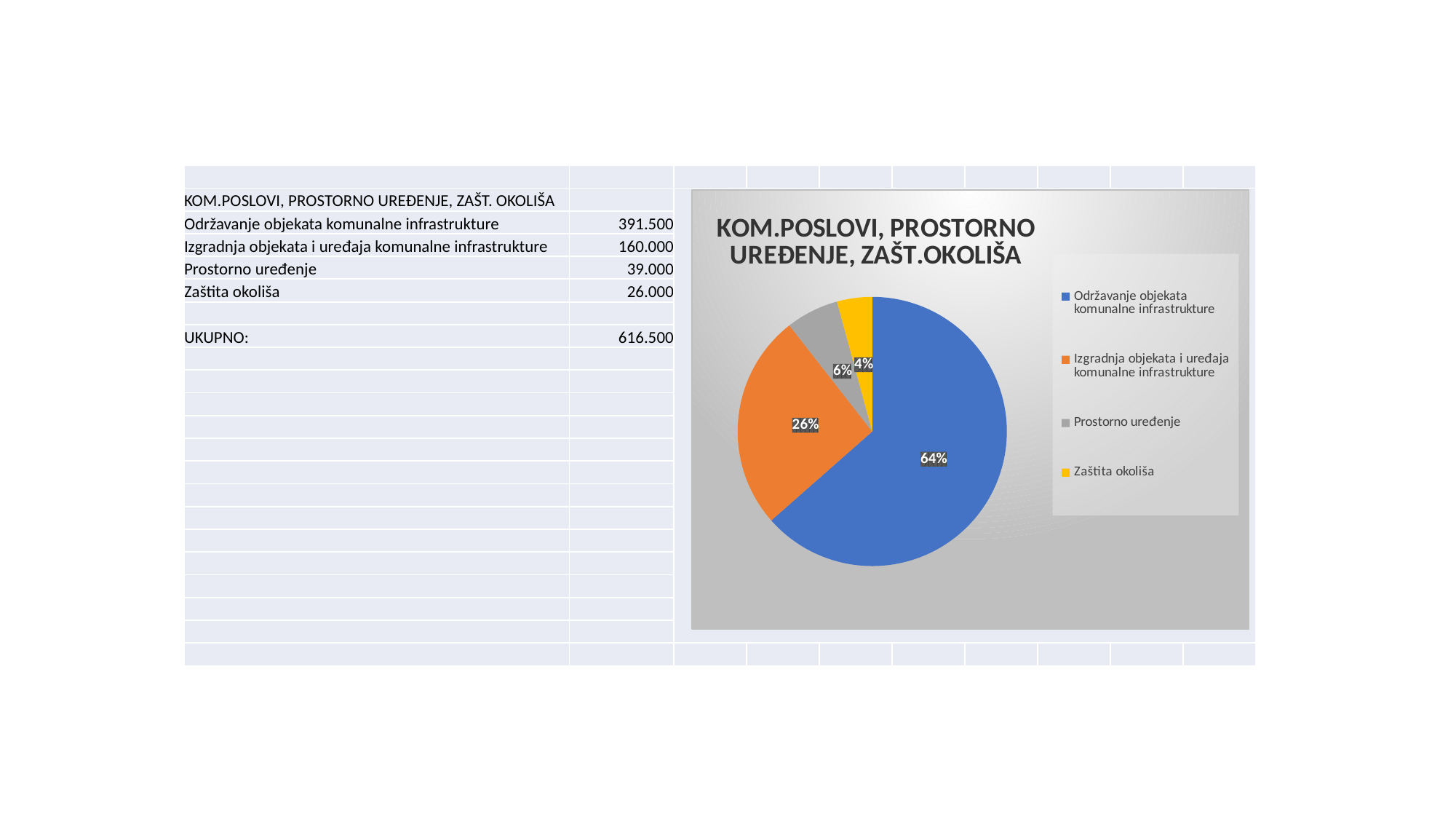

|  |  |  |  |  |  |  |  |  |  |
| --- | --- | --- | --- | --- | --- | --- | --- | --- | --- |
| KOM.POSLOVI, PROSTORNO UREĐENJE, ZAŠT. OKOLIŠA |  |  |  |  |  |  |  |  |  |
| Održavanje objekata komunalne infrastrukture | 391.500 |  |  |  |  |  |  |  |  |
| Izgradnja objekata i uređaja komunalne infrastrukture | 160.000 |  |  |  |  |  |  |  |  |
| Prostorno uređenje | 39.000 |  |  |  |  |  |  |  |  |
| Zaštita okoliša | 26.000 |  |  |  |  |  |  |  |  |
|  |  |  |  |  |  |  |  |  |  |
| UKUPNO: | 616.500 |  |  |  |  |  |  |  |  |
|  |  |  |  |  |  |  |  |  |  |
|  |  |  |  |  |  |  |  |  |  |
|  |  |  |  |  |  |  |  |  |  |
|  |  |  |  |  |  |  |  |  |  |
|  |  |  |  |  |  |  |  |  |  |
|  |  |  |  |  |  |  |  |  |  |
|  |  |  |  |  |  |  |  |  |  |
|  |  |  |  |  |  |  |  |  |  |
|  |  |  |  |  |  |  |  |  |  |
|  |  |  |  |  |  |  |  |  |  |
|  |  |  |  |  |  |  |  |  |  |
|  |  |  |  |  |  |  |  |  |  |
|  |  |  |  |  |  |  |  |  |  |
|  |  |  |  |  |  |  |  |  |  |

### Chart: KOM.POSLOVI, PROSTORNO UREĐENJE, ZAŠT.OKOLIŠA

| Category |  |
|---|---|
| Održavanje objekata komunalne infrastrukture | 391500.0 |
| Izgradnja objekata i uređaja komunalne infrastrukture | 160000.0 |
| Prostorno uređenje | 39000.0 |
| Zaštita okoliša | 26000.0 |